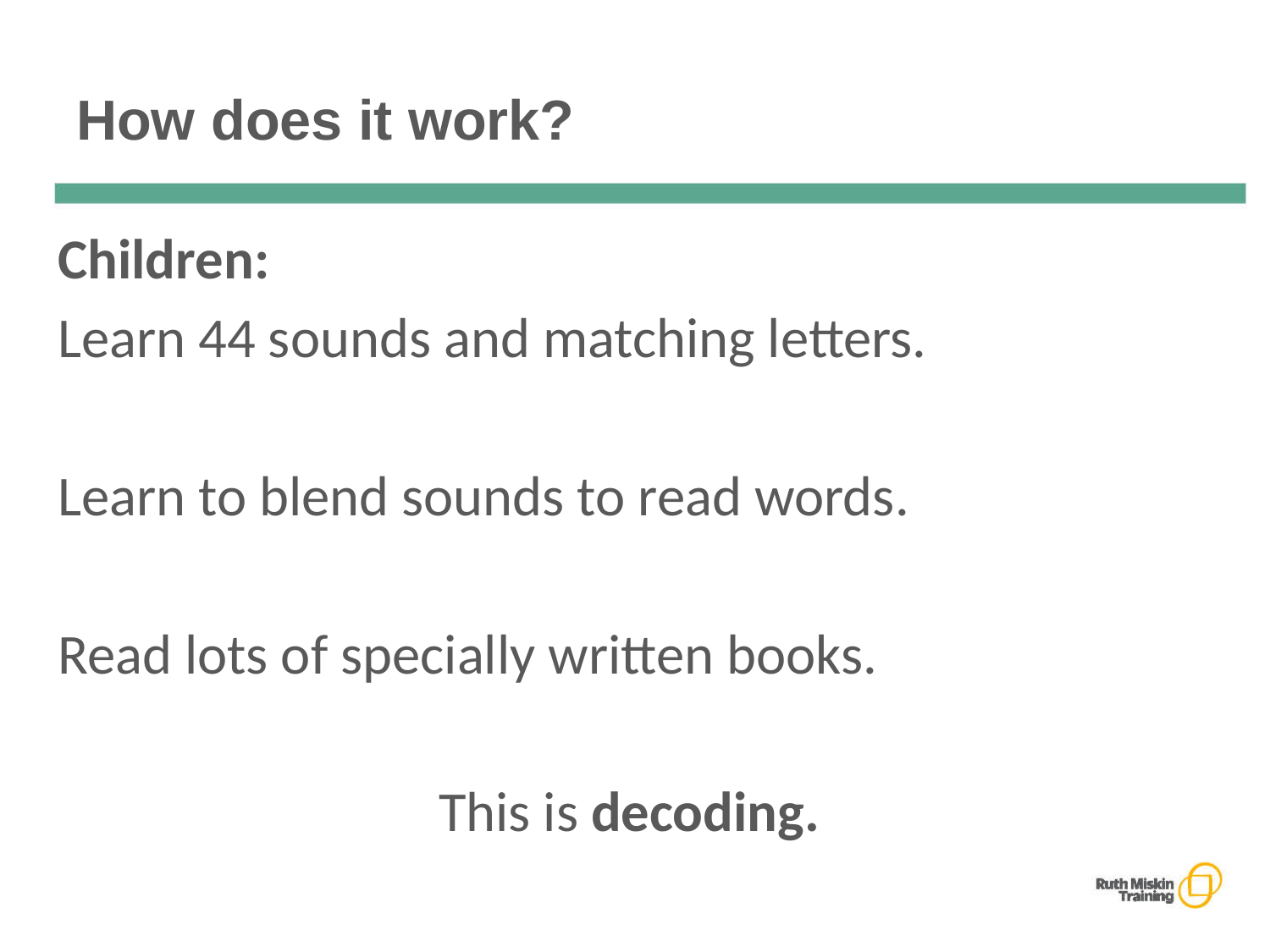

# How does it work?
Children:
Learn 44 sounds and matching letters.

Learn to blend sounds to read words.

Read lots of specially written books.

			This is decoding.